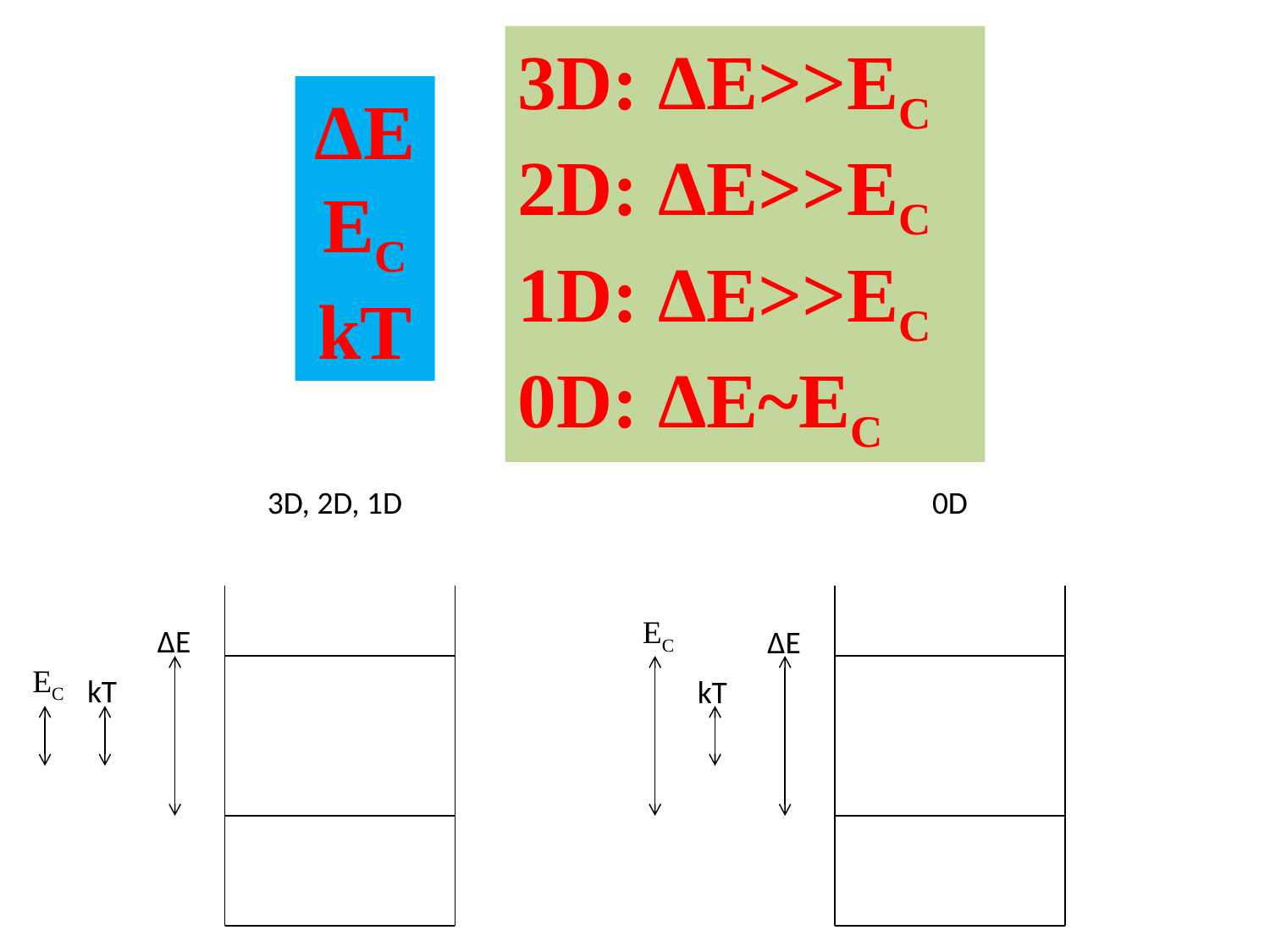

3D: ΔE>>EC
2D: ΔE>>EC
1D: ΔE>>EC
0D: ΔE~EC
ΔE
EC
kT
3D, 2D, 1D
0D
EC
ΔE
ΔE
EC
kT
kT